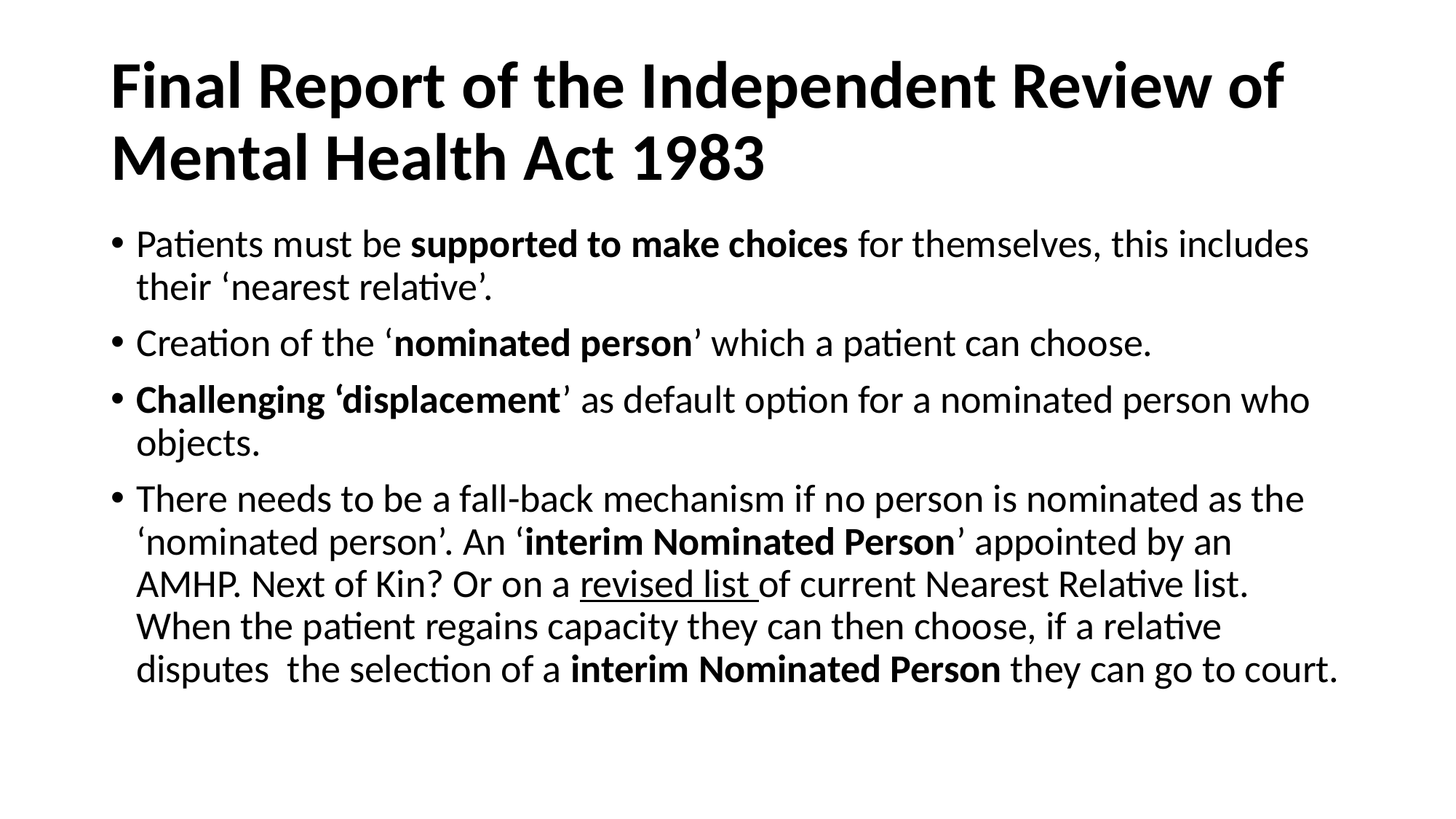

# Final Report of the Independent Review of Mental Health Act 1983
Patients must be supported to make choices for themselves, this includes their ‘nearest relative’.
Creation of the ‘nominated person’ which a patient can choose.
Challenging ‘displacement’ as default option for a nominated person who objects.
There needs to be a fall-back mechanism if no person is nominated as the ‘nominated person’. An ‘interim Nominated Person’ appointed by an AMHP. Next of Kin? Or on a revised list of current Nearest Relative list. When the patient regains capacity they can then choose, if a relative disputes  the selection of a interim Nominated Person they can go to court.